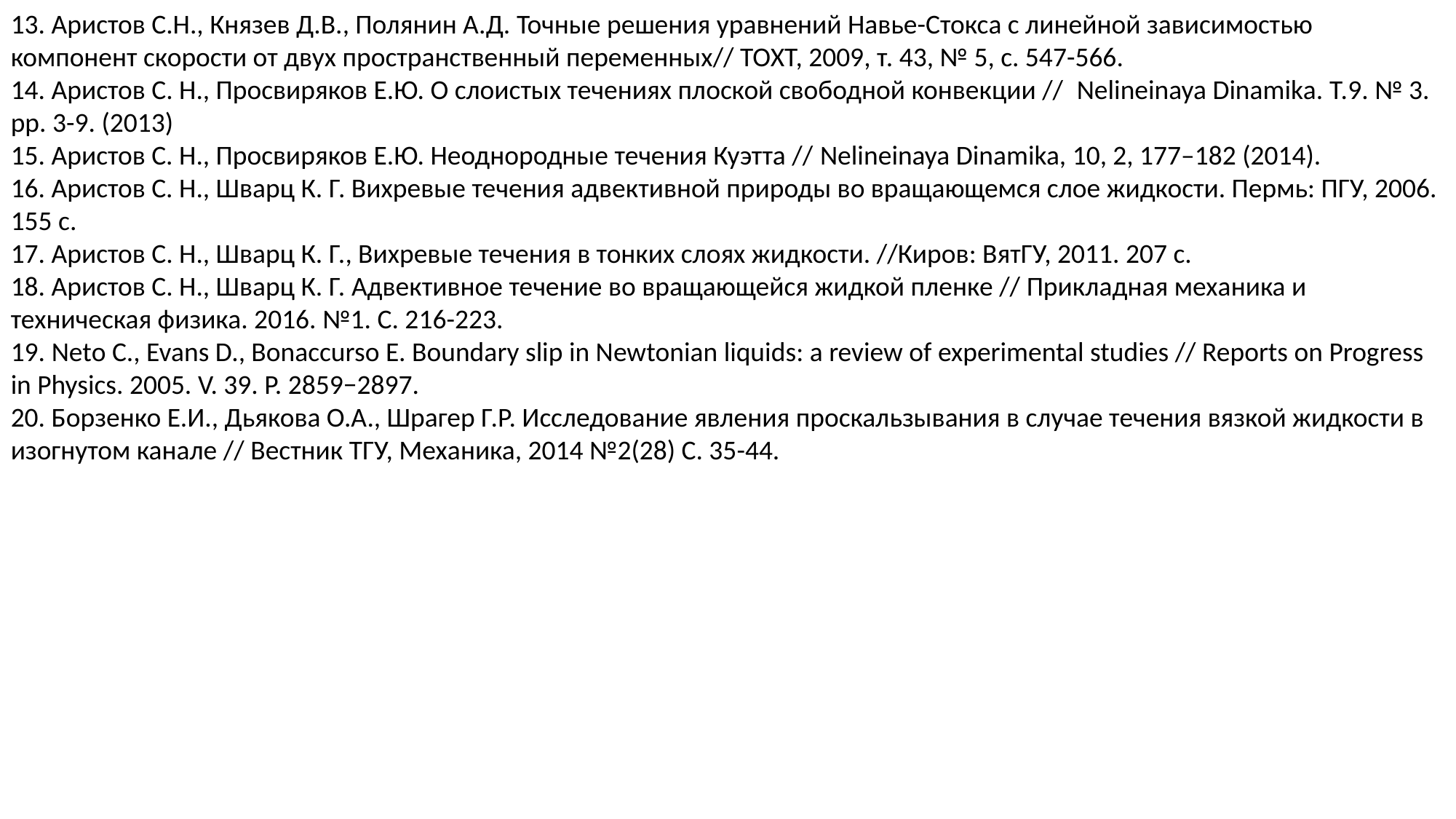

13. Аристов С.Н., Князев Д.В., Полянин А.Д. Точные решения уравнений Навье-Стокса с линейной зависимостью компонент скорости от двух пространственный переменных// ТОХТ, 2009, т. 43, № 5, с. 547-566.
14. Аристов С. Н., Просвиряков Е.Ю. О слоистых течениях плоской свободной конвекции //  Nelineinaya Dinamika. Т.9. № 3. pp. 3-9. (2013)
15. Аристов С. Н., Просвиряков Е.Ю. Неоднородные течения Куэтта // Nelineinaya Dinamika, 10, 2, 177–182 (2014).
16. Аристов С. Н., Шварц К. Г. Вихревые течения адвективной природы во вращающемся слое жидкости. Пермь: ПГУ, 2006. 155 с.
17. Аристов С. Н., Шварц К. Г., Вихревые течения в тонких слоях жидкости. //Киров: ВятГУ, 2011. 207 с.
18. Аристов С. Н., Шварц К. Г. Адвективное течение во вращающейся жидкой пленке // Прикладная механика и техническая физика. 2016. №1. С. 216-223.
19. Neto C., Evans D., Bonaccurso E. Boundary slip in Newtonian liquids: a review of experimental studies // Reports on Progress in Physics. 2005. V. 39. P. 2859−2897.
20. Борзенко Е.И., Дьякова О.А., Шрагер Г.Р. Исследование явления проскальзывания в случае течения вязкой жидкости в изогнутом канале // Вестник ТГУ, Механика, 2014 №2(28) С. 35-44.